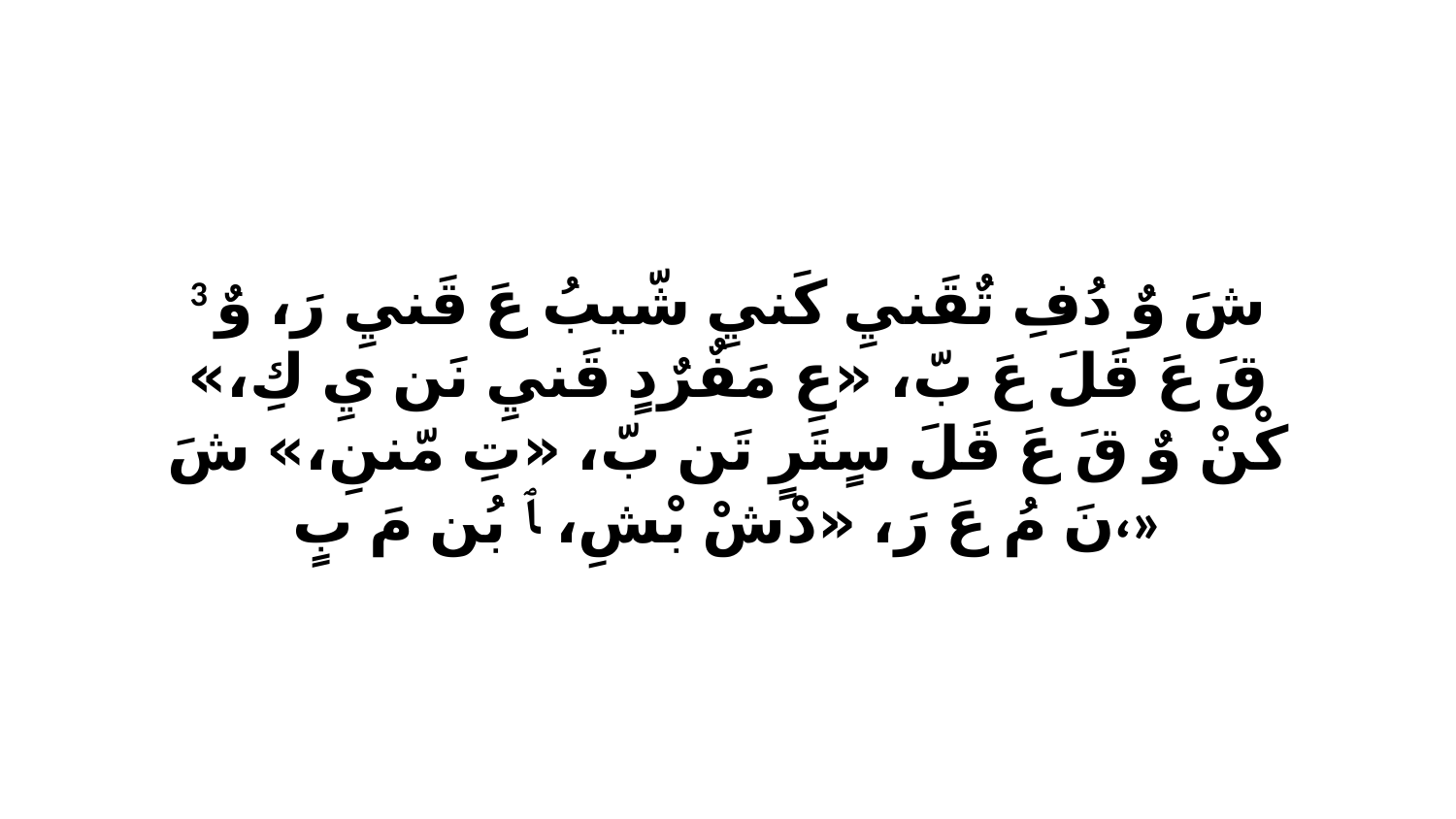

3 شَ وٌ دُفِ تٌقَنيِ كَنيِ شّيبُ عَ قَنيِ رَ، وٌ قَ عَ قَلَ عَ بّ، «عِ مَفٌرٌدٍ قَنيِ نَن يِ كِ،» كْنْ وٌ قَ عَ قَلَ سٍتَرٍ تَن بّ، «تِ مّننِ،» شَ نَ مُ عَ رَ، «دْشْ بْشِ، ﭑ بُن مَ بٍ،»